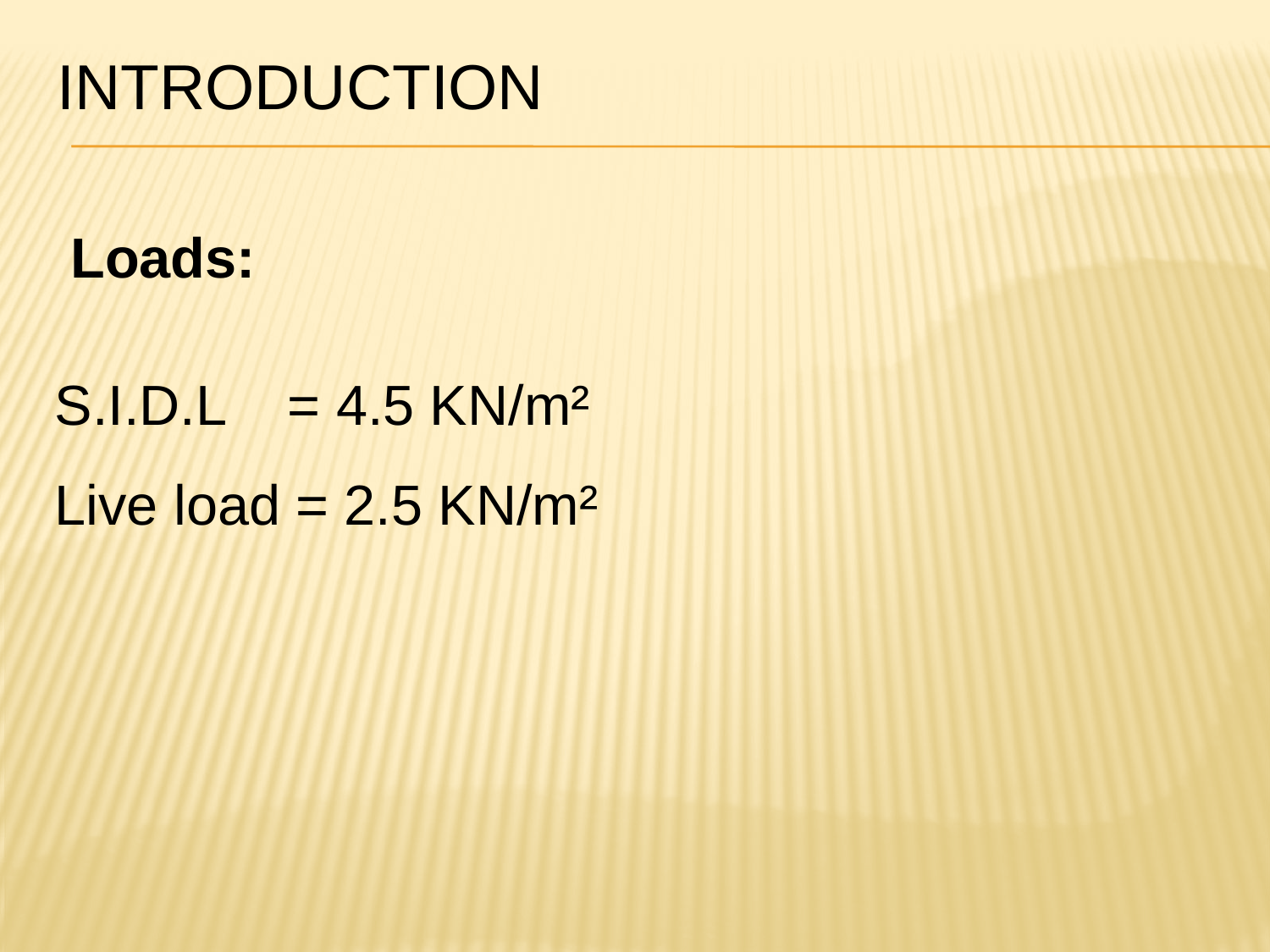

Introduction
 Loads:
S.I.D.L    = 4.5 KN/m²
Live load = 2.5 KN/m²